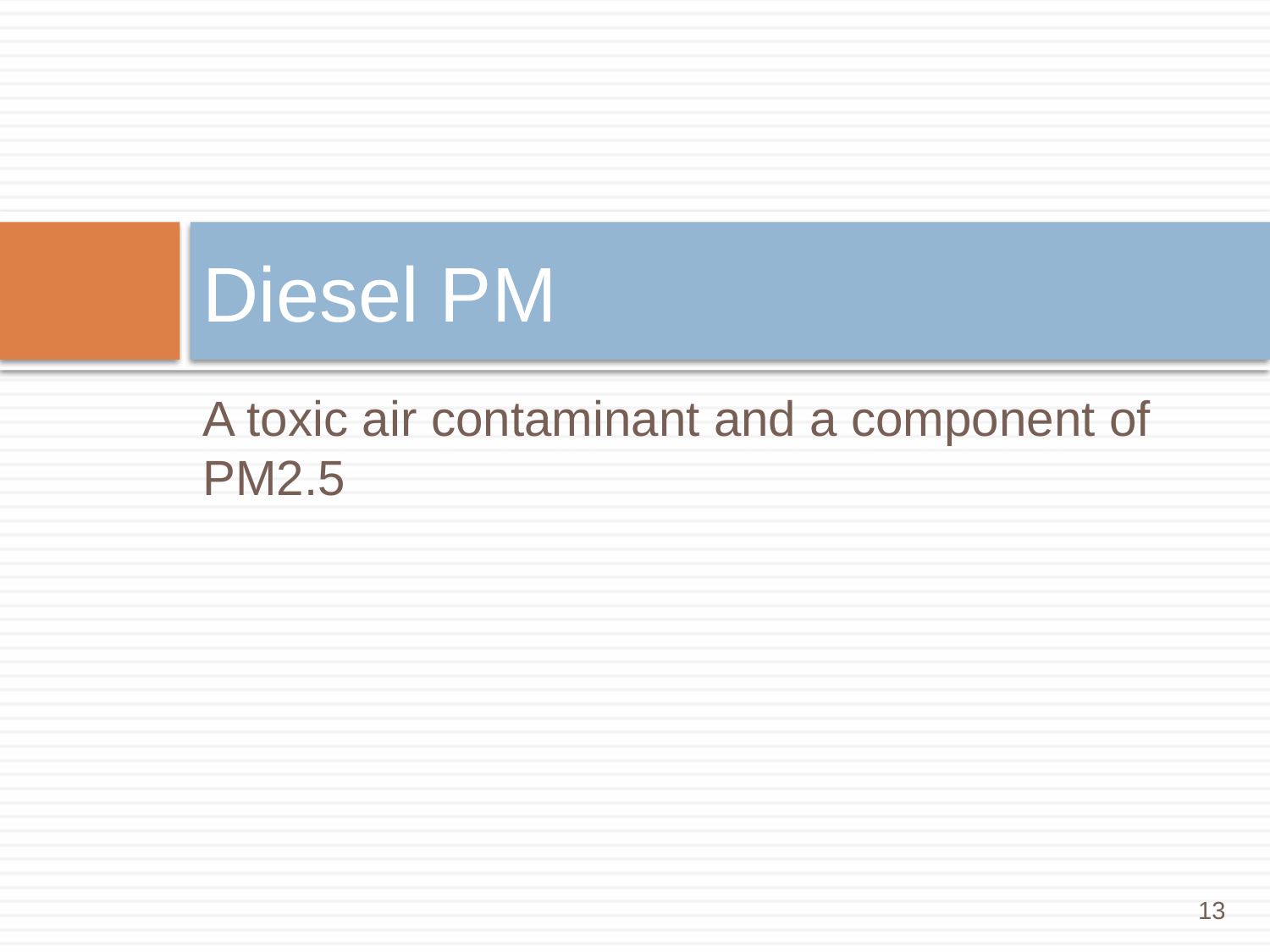

# Diesel PM
A toxic air contaminant and a component of PM2.5
13